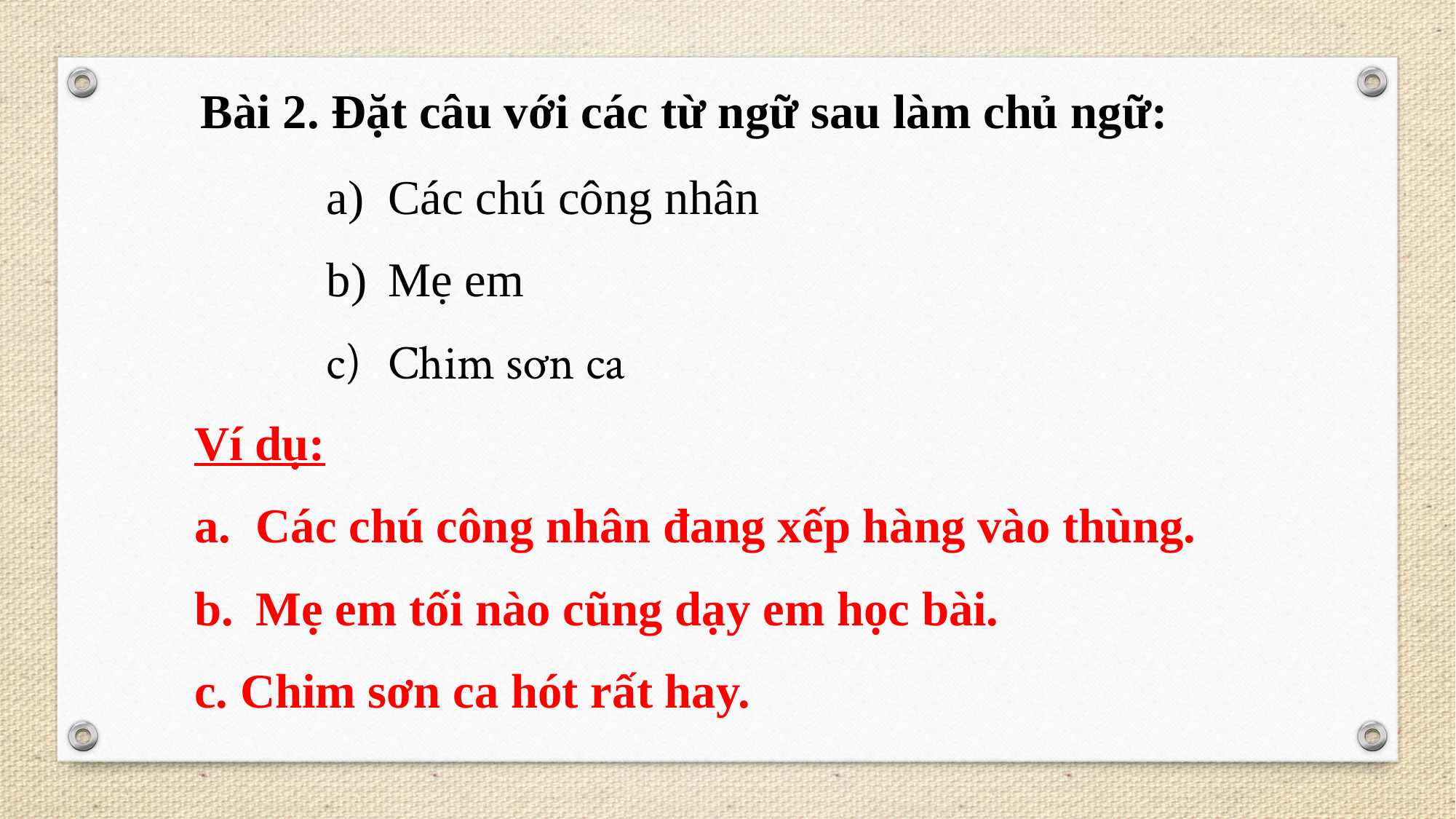

Bài 2. Đặt câu với các từ ngữ sau làm chủ ngữ:

Các chú công nhân
Mẹ em
Chim sơn ca
Ví dụ:
Các chú công nhân đang xếp hàng vào thùng.
Mẹ em tối nào cũng dạy em học bài.
c. Chim sơn ca hót rất hay.